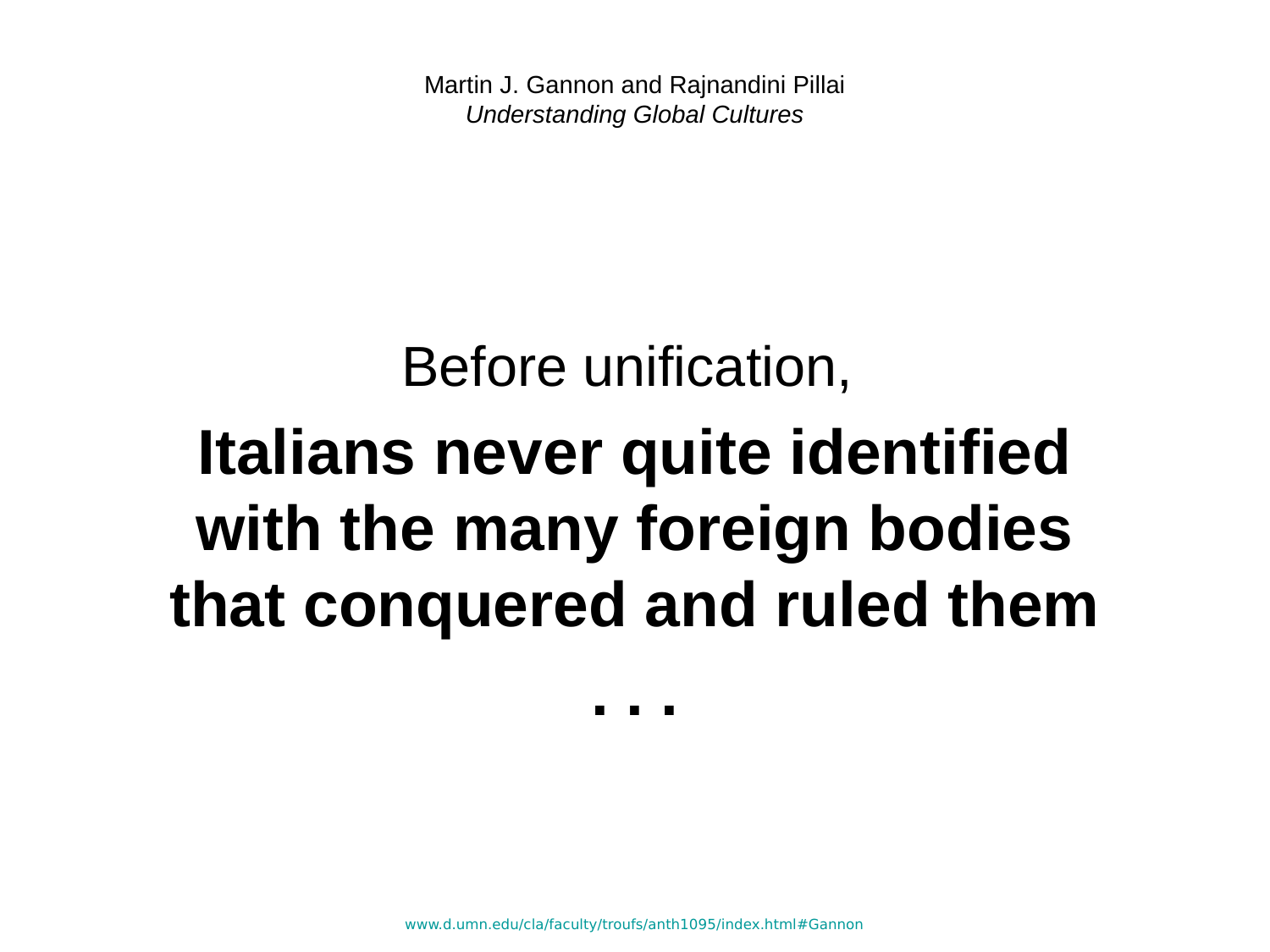

# Martin J. Gannon and Rajnandini Pillai Understanding Global Cultures
Before unification,
Italians never quite identified with the many foreign bodies that conquered and ruled them
. . .
www.d.umn.edu/cla/faculty/troufs/anth1095/index.html#Gannon